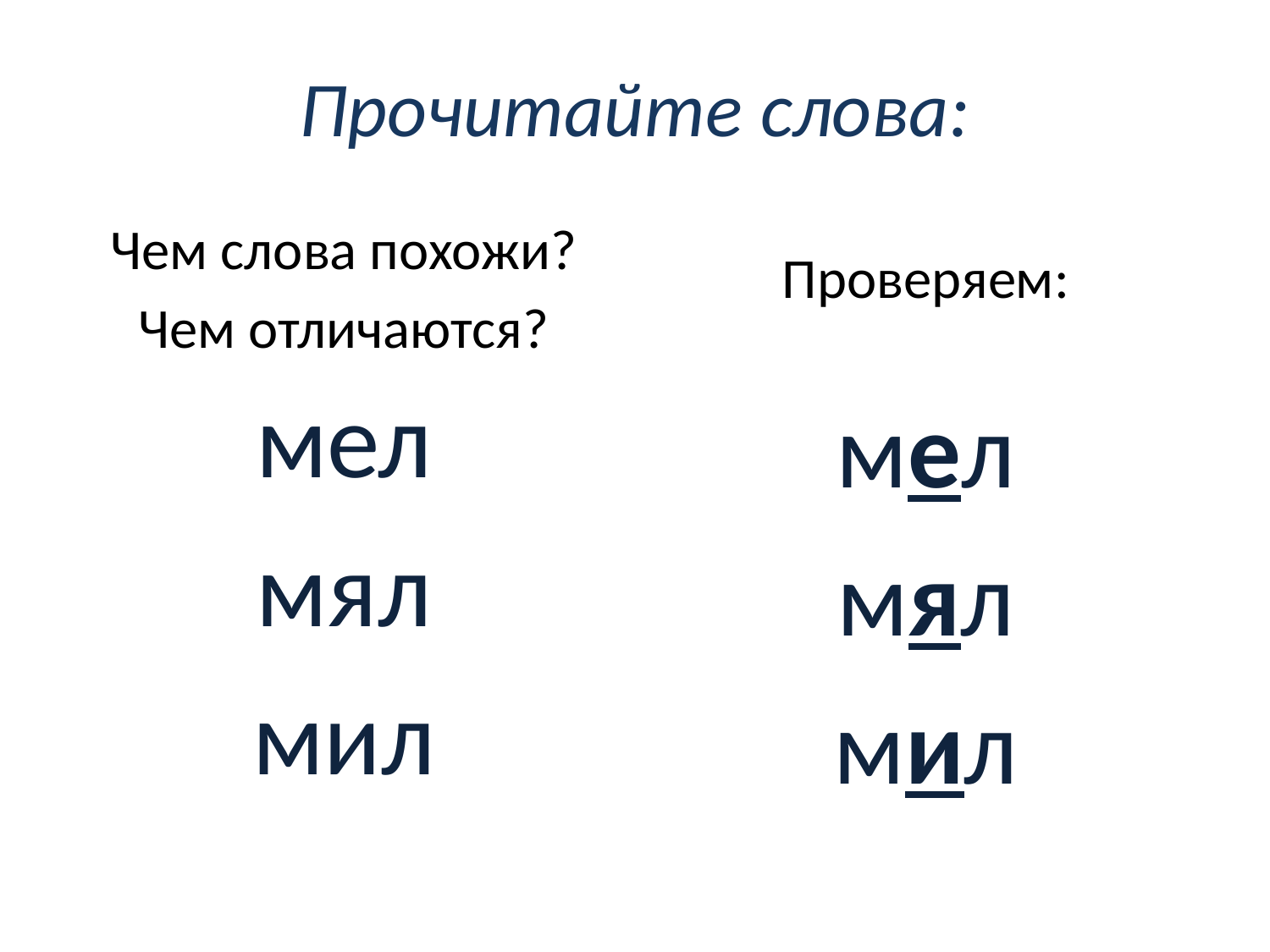

# Прочитайте слова:
Чем слова похожи?
Чем отличаются?
Проверяем:
мел
мял
мил
мел
мял
мил